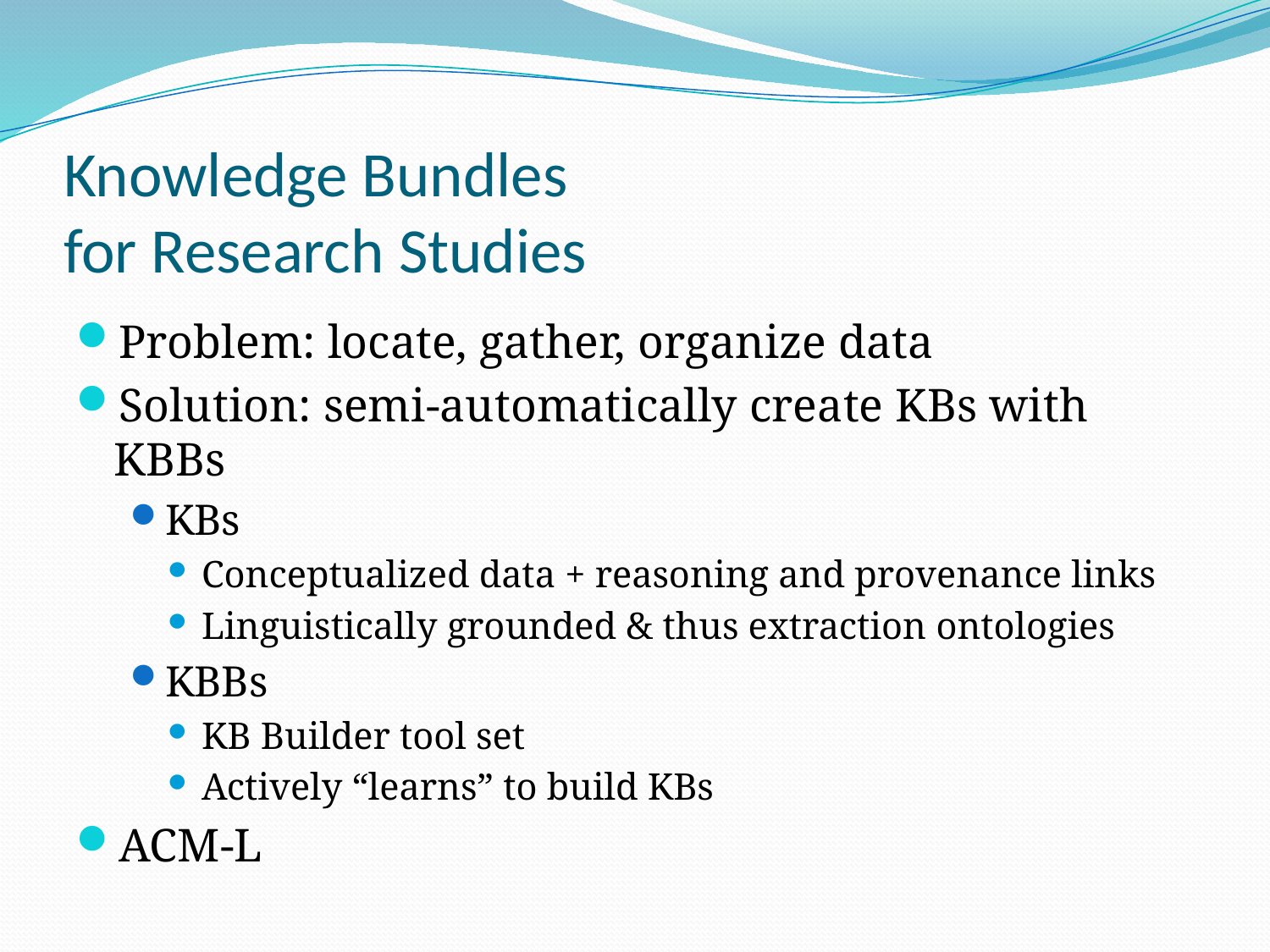

# Knowledge Bundles for Research Studies
Problem: locate, gather, organize data
Solution: semi-automatically create KBs with KBBs
KBs
Conceptualized data + reasoning and provenance links
Linguistically grounded & thus extraction ontologies
KBBs
KB Builder tool set
Actively “learns” to build KBs
ACM-L